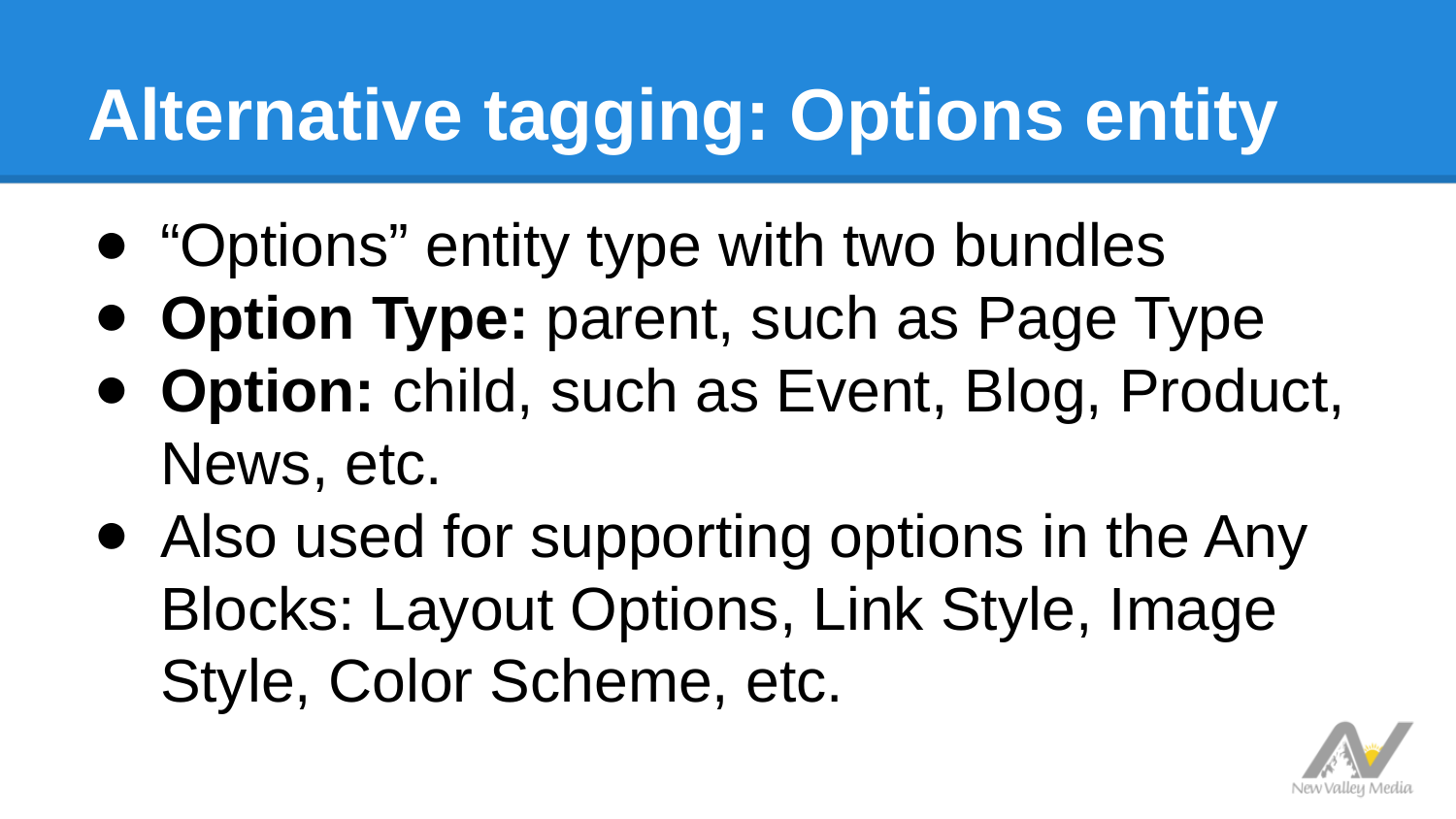

# Alternative tagging: Options entity
“Options” entity type with two bundles
Option Type: parent, such as Page Type
Option: child, such as Event, Blog, Product, News, etc.
Also used for supporting options in the Any Blocks: Layout Options, Link Style, Image Style, Color Scheme, etc.